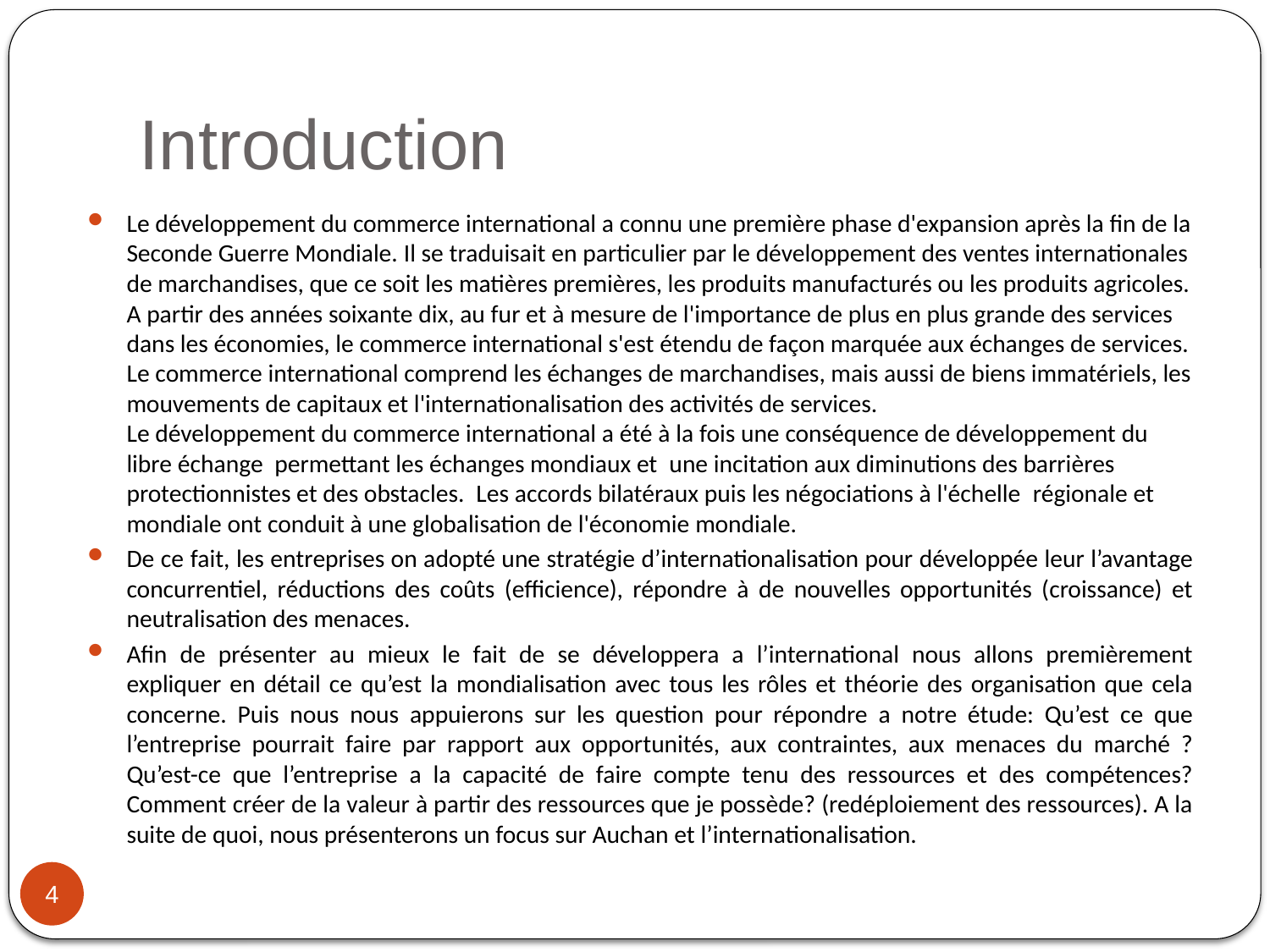

# Introduction
Le développement du commerce international a connu une première phase d'expansion après la fin de la Seconde Guerre Mondiale. Il se traduisait en particulier par le développement des ventes internationales de marchandises, que ce soit les matières premières, les produits manufacturés ou les produits agricoles. A partir des années soixante dix, au fur et à mesure de l'importance de plus en plus grande des services dans les économies, le commerce international s'est étendu de façon marquée aux échanges de services.
Le commerce international comprend les échanges de marchandises, mais aussi de biens immatériels, les mouvements de capitaux et l'internationalisation des activités de services.
Le développement du commerce international a été à la fois une conséquence de développement du   libre échange  permettant les échanges mondiaux et  une incitation aux diminutions des barrières protectionnistes et des obstacles.  Les accords bilatéraux puis les négociations à l'échelle  régionale et mondiale ont conduit à une globalisation de l'économie mondiale.
De ce fait, les entreprises on adopté une stratégie d’internationalisation pour développée leur l’avantage concurrentiel, réductions des coûts (efficience), répondre à de nouvelles opportunités (croissance) et neutralisation des menaces.
Afin de présenter au mieux le fait de se développera a l’international nous allons premièrement expliquer en détail ce qu’est la mondialisation avec tous les rôles et théorie des organisation que cela concerne. Puis nous nous appuierons sur les question pour répondre a notre étude: Qu’est ce que l’entreprise pourrait faire par rapport aux opportunités, aux contraintes, aux menaces du marché ?Qu’est-ce que l’entreprise a la capacité de faire compte tenu des ressources et des compétences? Comment créer de la valeur à partir des ressources que je possède? (redéploiement des ressources). A la suite de quoi, nous présenterons un focus sur Auchan et l’internationalisation.

4